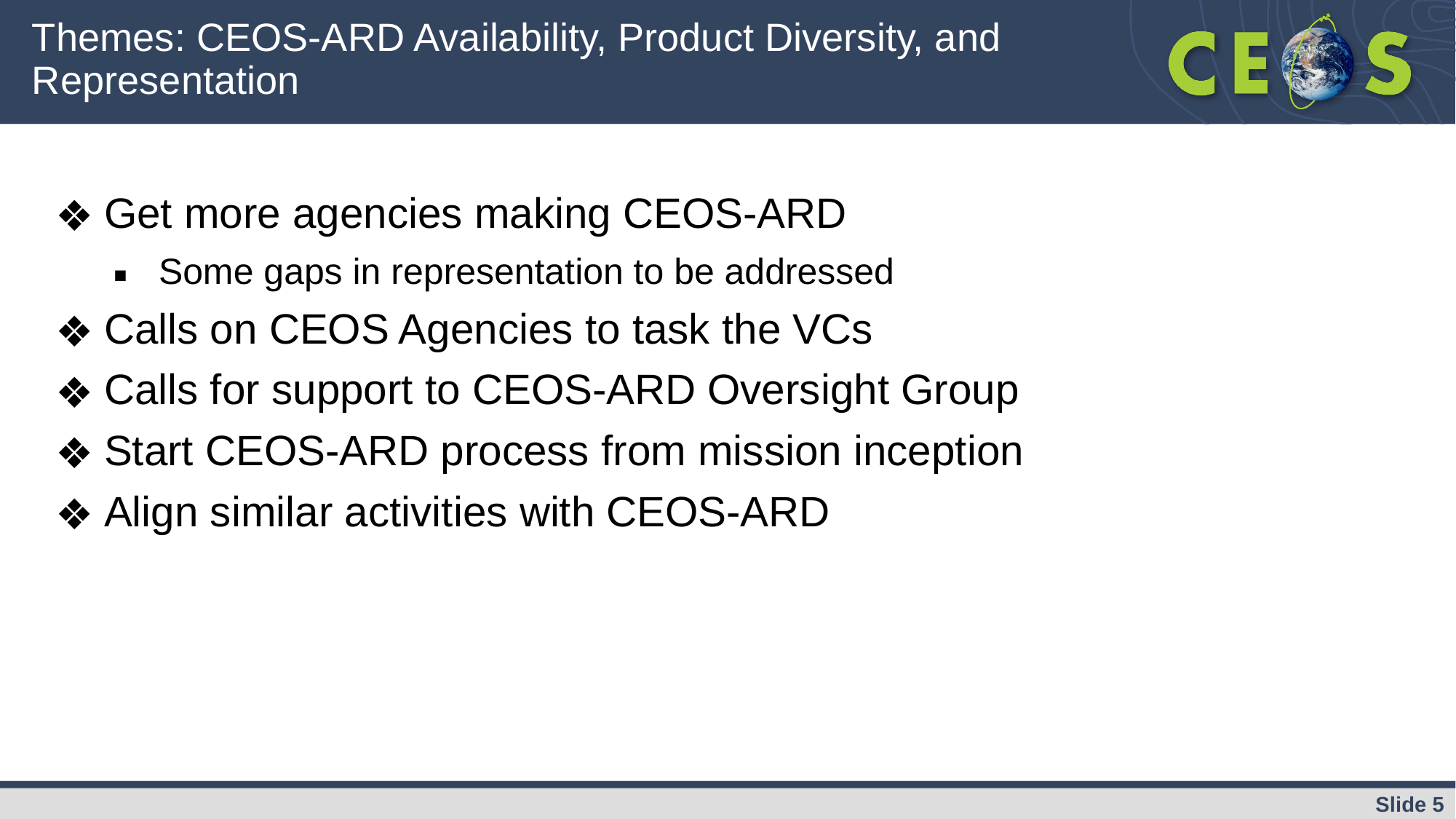

# Themes: CEOS-ARD Availability, Product Diversity, and Representation
Get more agencies making CEOS-ARD
Some gaps in representation to be addressed
Calls on CEOS Agencies to task the VCs
Calls for support to CEOS-ARD Oversight Group
Start CEOS-ARD process from mission inception
Align similar activities with CEOS-ARD